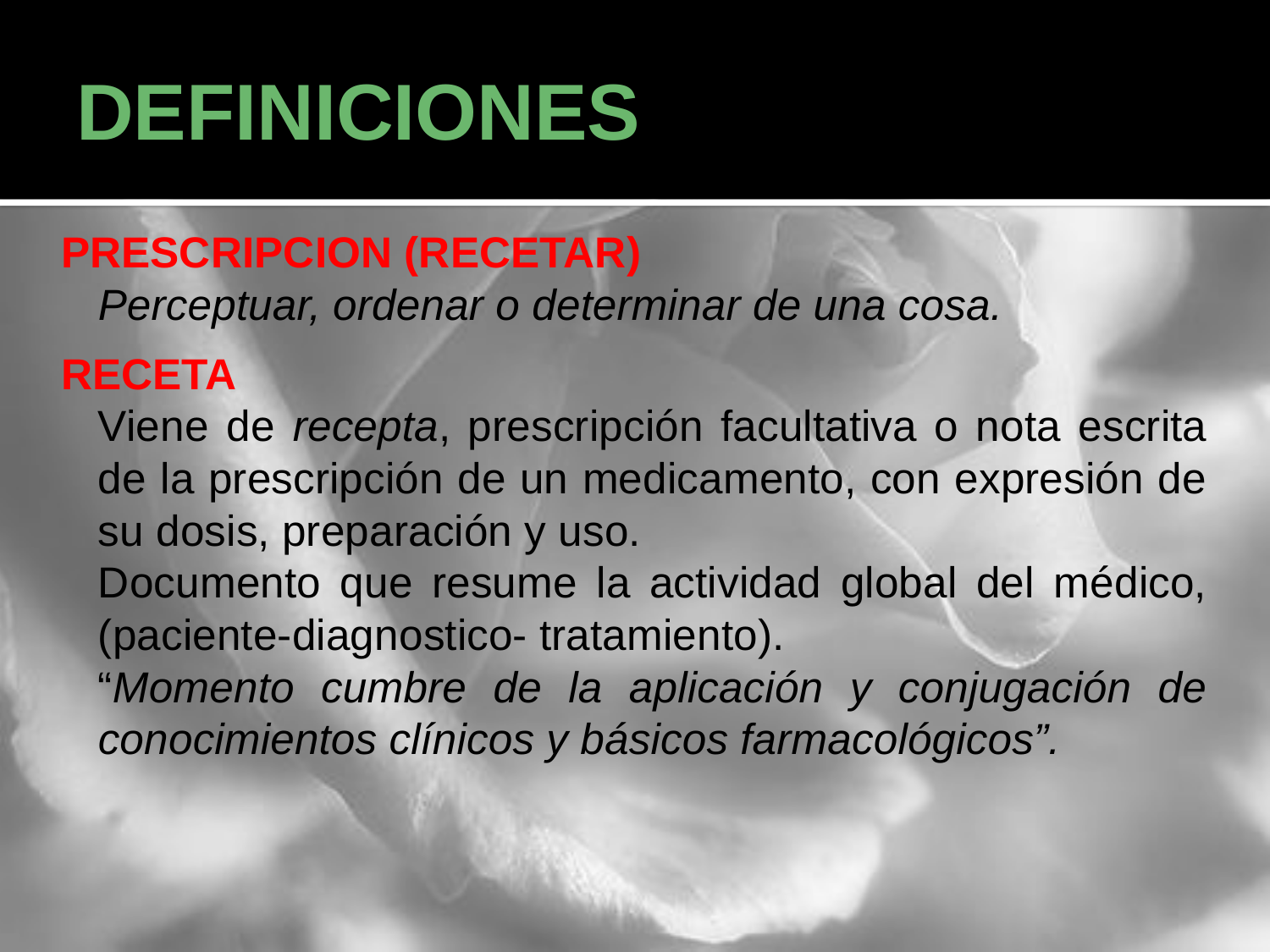

# DEFINICIONES
PRESCRIPCION (RECETAR)
	Perceptuar, ordenar o determinar de una cosa.

RECETA
	Viene de recepta, prescripción facultativa o nota escrita de la prescripción de un medicamento, con expresión de su dosis, preparación y uso.
	Documento que resume la actividad global del médico, (paciente-diagnostico- tratamiento).
	“Momento cumbre de la aplicación y conjugación de conocimientos clínicos y básicos farmacológicos”.